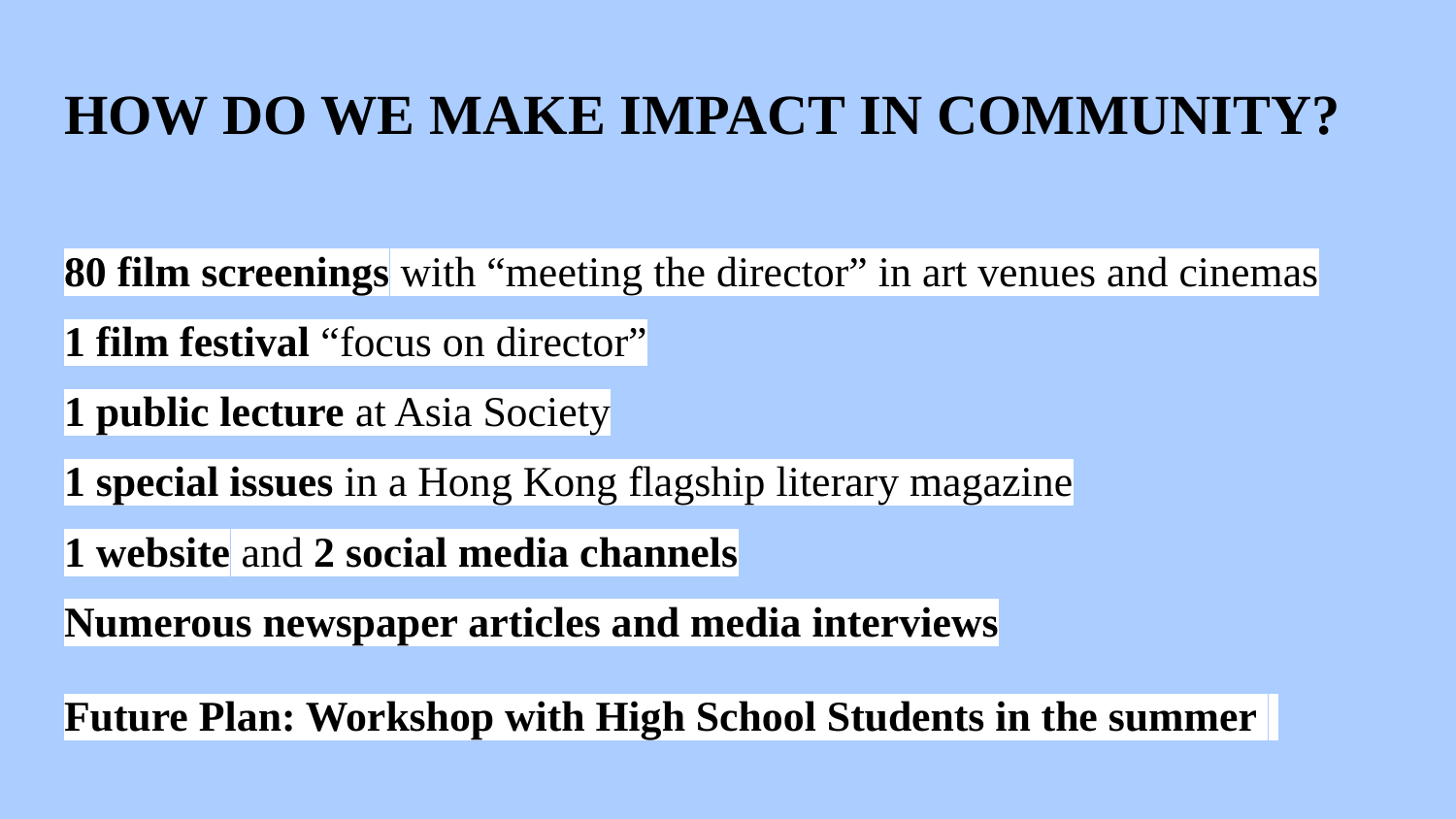

# HOW DO WE MAKE IMPACT IN COMMUNITY?
80 film screenings with “meeting the director” in art venues and cinemas
1 film festival “focus on director”
1 public lecture at Asia Society
1 special issues in a Hong Kong flagship literary magazine
1 website and 2 social media channels
Numerous newspaper articles and media interviews
Future Plan: Workshop with High School Students in the summer